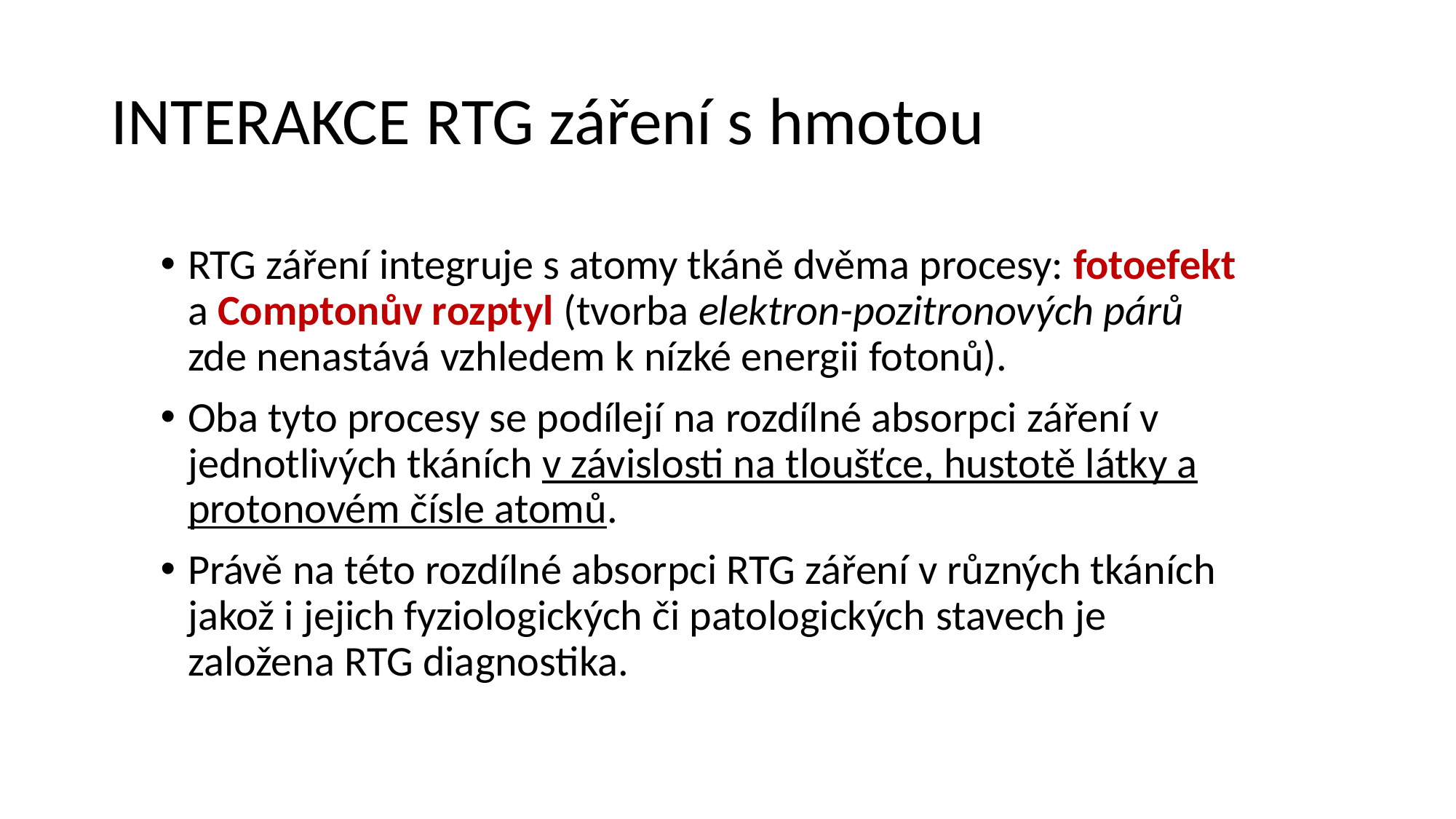

# INTERAKCE RTG záření s hmotou
RTG záření integruje s atomy tkáně dvěma procesy: fotoefekt a Comptonův rozptyl (tvorba elektron-pozitronových párů zde nenastává vzhledem k nízké energii fotonů).
Oba tyto procesy se podílejí na rozdílné absorpci záření v jednotlivých tkáních v závislosti na tloušťce, hustotě látky a protonovém čísle atomů.
Právě na této rozdílné absorpci RTG záření v různých tkáních jakož i jejich fyziologických či patologických stavech je založena RTG diagnostika.